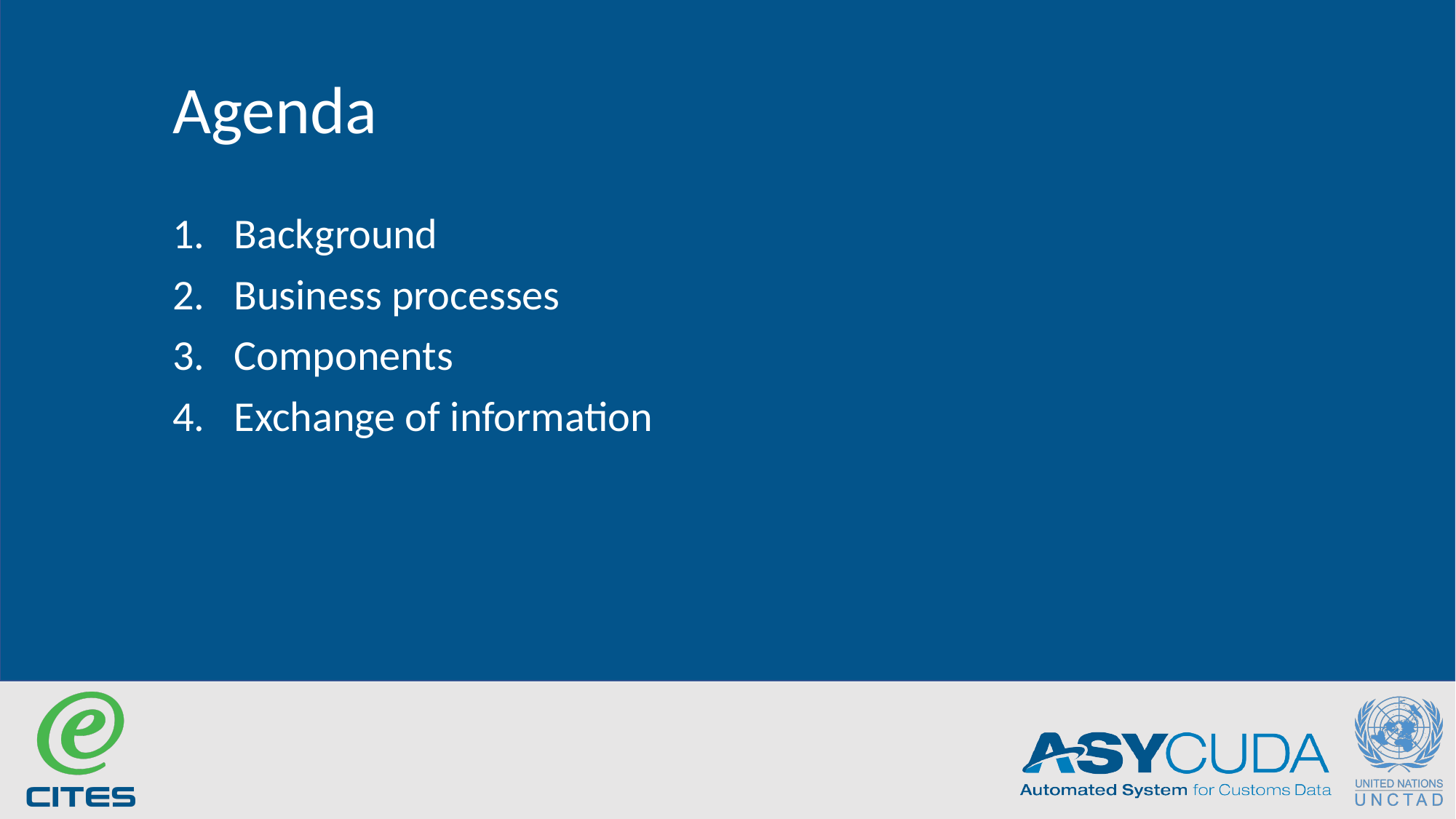

# Agenda
Background
Business processes
Components
Exchange of information